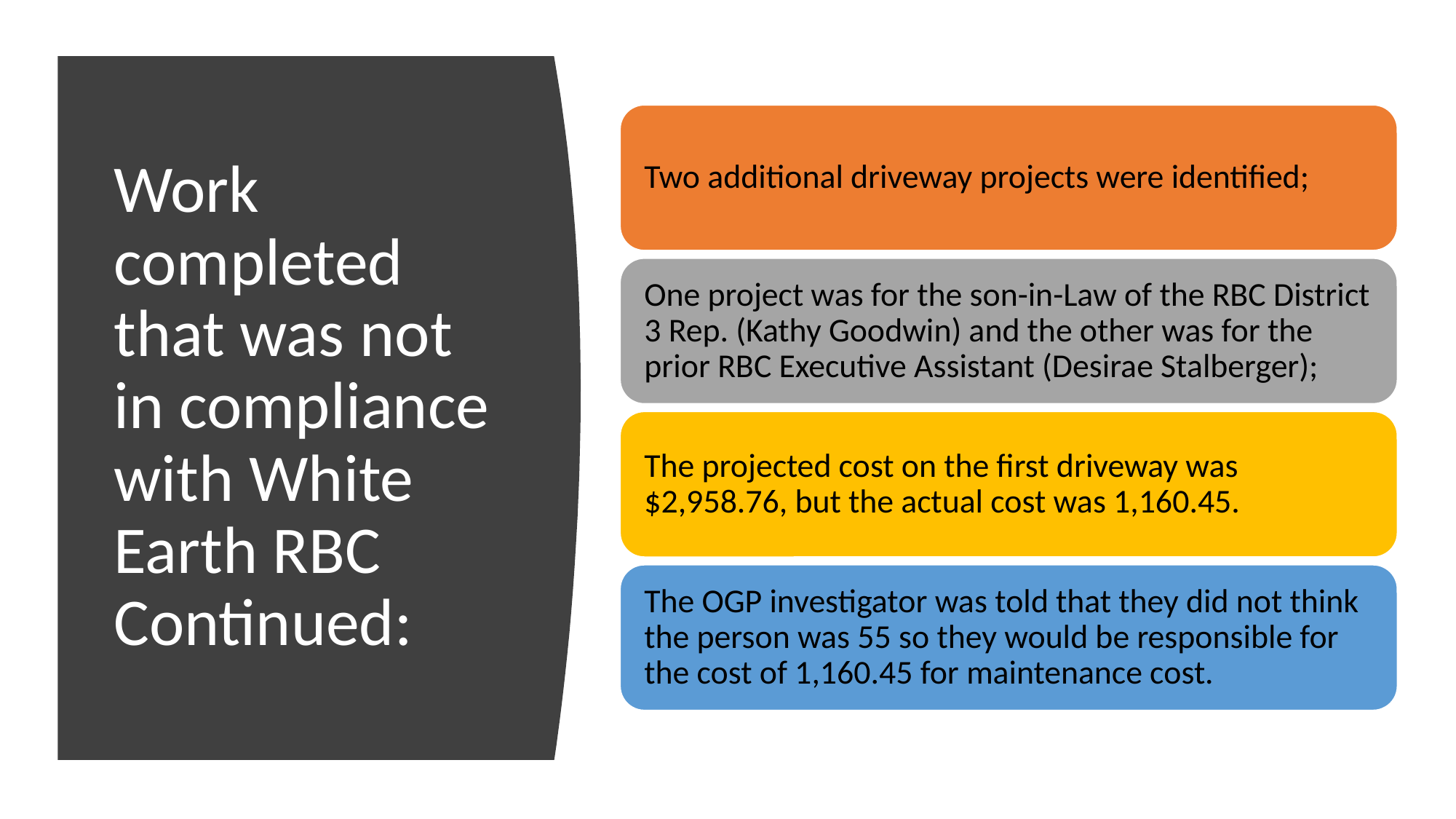

Two additional driveway projects were identified;
One project was for the son-in-Law of the RBC District 3 Rep. (Kathy Goodwin) and the other was for the prior RBC Executive Assistant (Desirae Stalberger);
The projected cost on the first driveway was $2,958.76, but the actual cost was 1,160.45.
The OGP investigator was told that they did not think the person was 55 so they would be responsible for the cost of 1,160.45 for maintenance cost.

# Work completed that was not in compliance with White Earth RBC Continued: